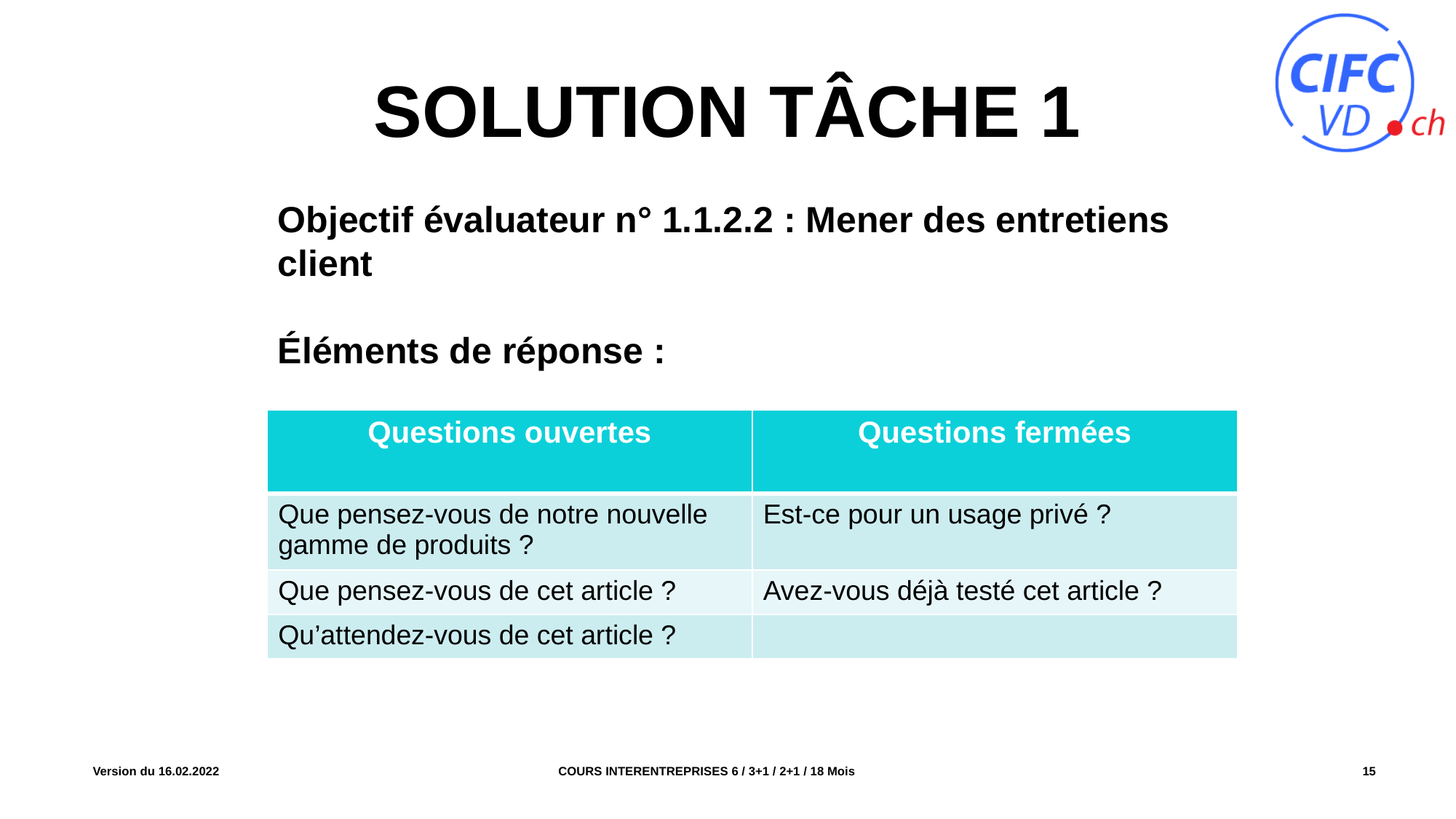

# Solution tâche 1
Objectif évaluateur n° 1.1.2.2 : Mener des entretiens client

Éléments de réponse :

| Questions ouvertes | Questions fermées |
| --- | --- |
| Que pensez-vous de notre nouvelle gamme de produits ? | Est-ce pour un usage privé ? |
| Que pensez-vous de cet article ? | Avez-vous déjà testé cet article ? |
| Qu’attendez-vous de cet article ? |  |
COURS INTERENTREPRISES 6 / 3+1 / 2+1 / 18 Mois
Version du 16.02.2022
15